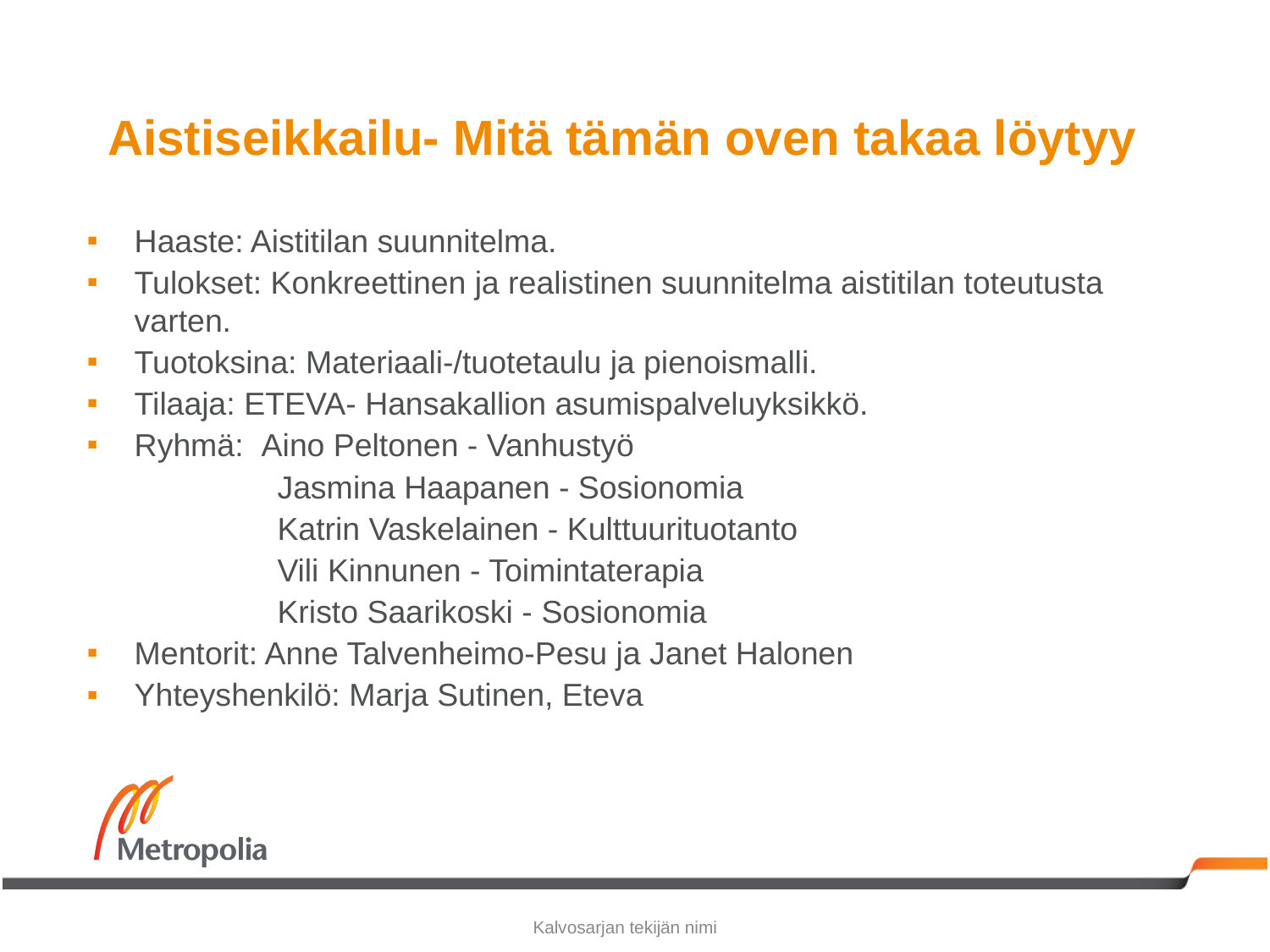

# Aistiseikkailu- Mitä tämän oven takaa löytyy
KUVA tähän
Haaste: Aistitilan suunnitelma.
Tulokset: Konkreettinen ja realistinen suunnitelma aistitilan toteutusta varten.
Tuotoksina: Materiaali-/tuotetaulu ja pienoismalli.
Tilaaja: ETEVA- Hansakallion asumispalveluyksikkö.
Ryhmä: 	Aino Peltonen - Vanhustyö
Jasmina Haapanen - Sosionomia
Katrin Vaskelainen - Kulttuurituotanto
Vili Kinnunen - Toimintaterapia
Kristo Saarikoski - Sosionomia
Mentorit: Anne Talvenheimo-Pesu ja Janet Halonen
Yhteyshenkilö: Marja Sutinen, Eteva

Kalvosarjan tekijän nimi